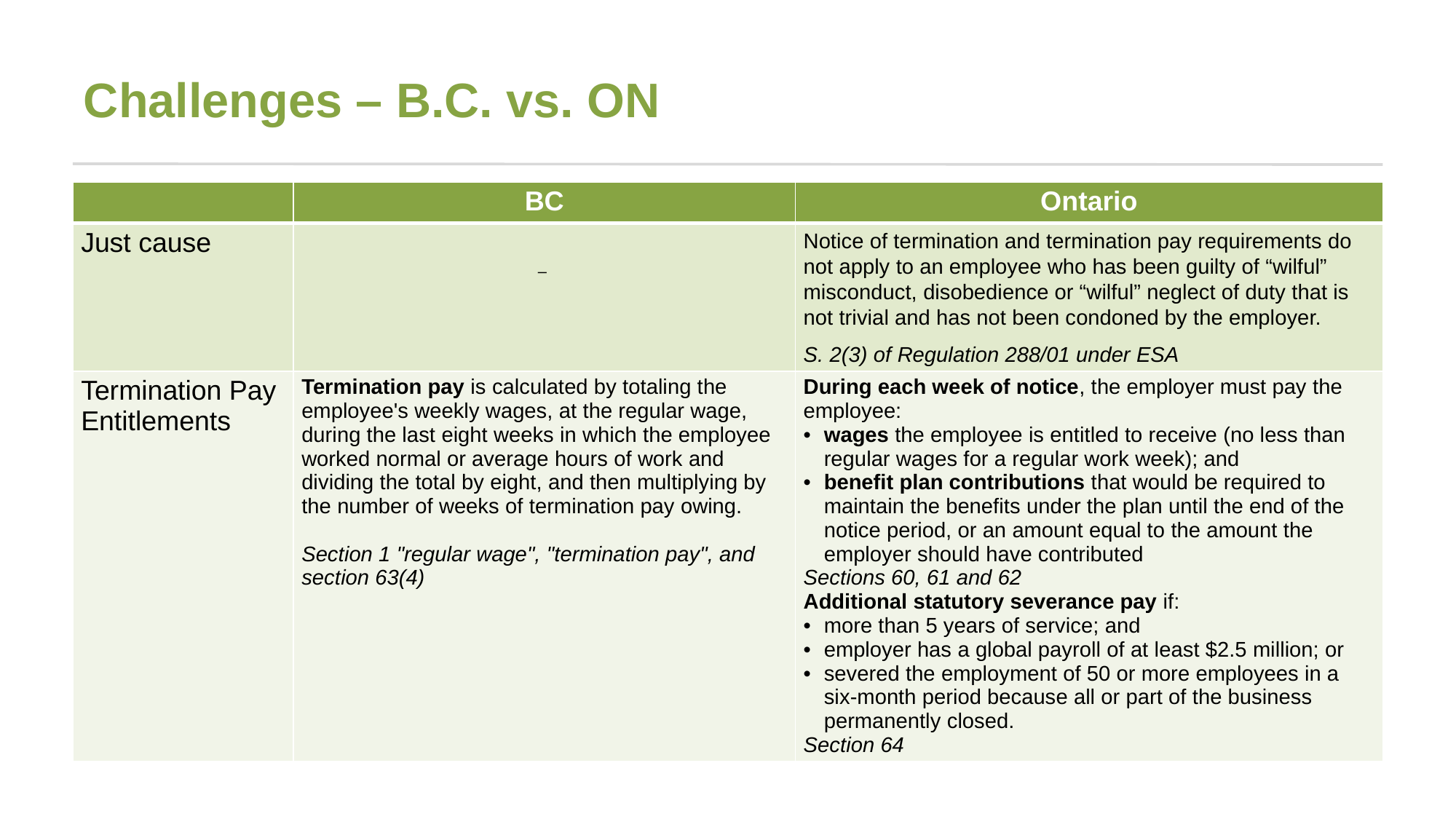

# Challenges – B.C. vs. ON
|  | BC | Ontario |
| --- | --- | --- |
| Just cause | – | Notice of termination and termination pay requirements do not apply to an employee who has been guilty of “wilful” misconduct, disobedience or “wilful” neglect of duty that is not trivial and has not been condoned by the employer. S. 2(3) of Regulation 288/01 under ESA |
| Termination Pay Entitlements | Termination pay is calculated by totaling the employee's weekly wages, at the regular wage, during the last eight weeks in which the employee worked normal or average hours of work and dividing the total by eight, and then multiplying by the number of weeks of termination pay owing. Section 1 "regular wage", "termination pay", and section 63(4) | During each week of notice, the employer must pay the employee: wages the employee is entitled to receive (no less than regular wages for a regular work week); and benefit plan contributions that would be required to maintain the benefits under the plan until the end of the notice period, or an amount equal to the amount the employer should have contributed Sections 60, 61 and 62 Additional statutory severance pay if: more than 5 years of service; and employer has a global payroll of at least $2.5 million; or severed the employment of 50 or more employees in a six-month period because all or part of the business permanently closed. Section 64 |